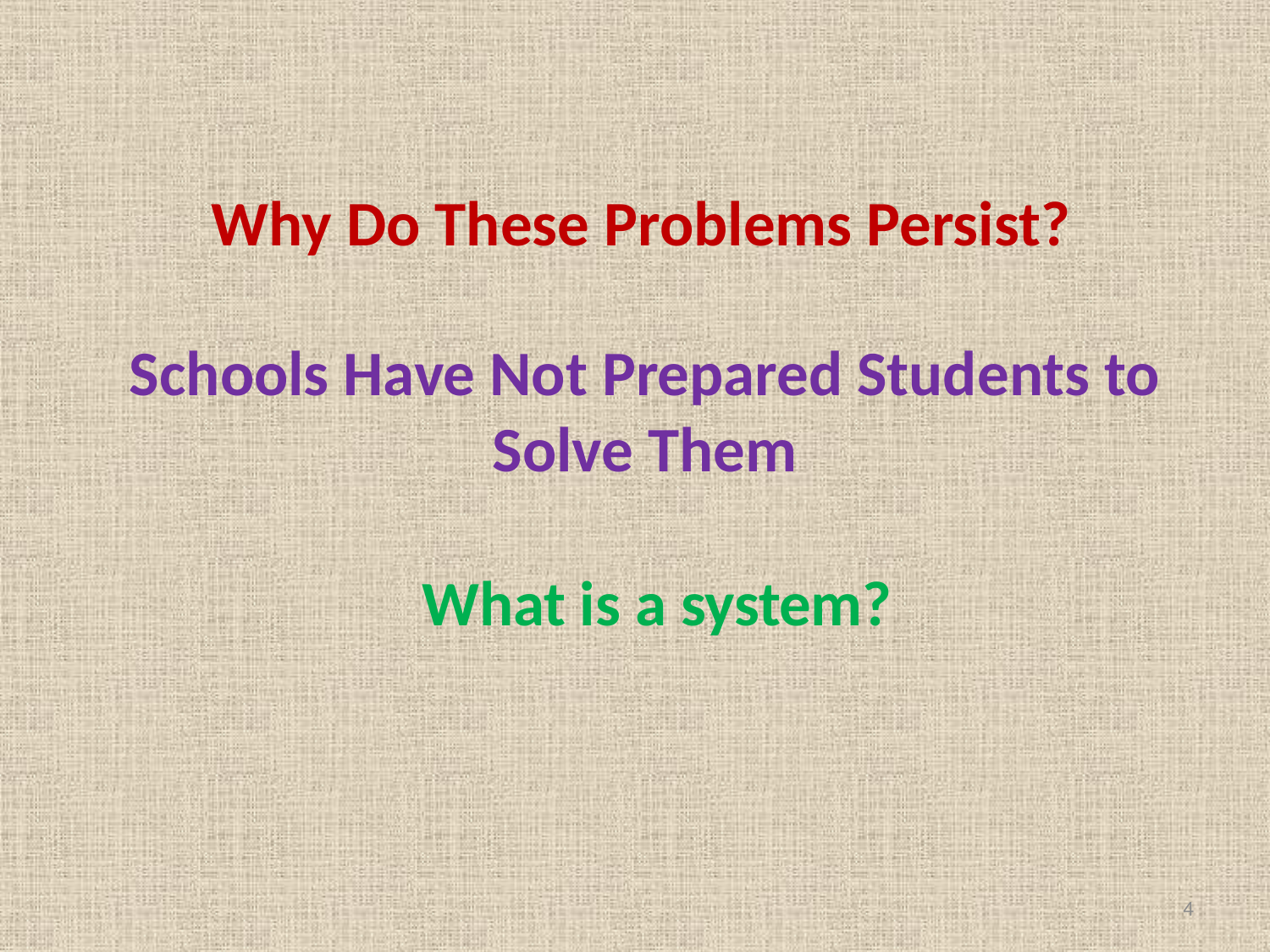

Why Do These Problems Persist?
Schools Have Not Prepared Students to Solve Them
What is a system?
4